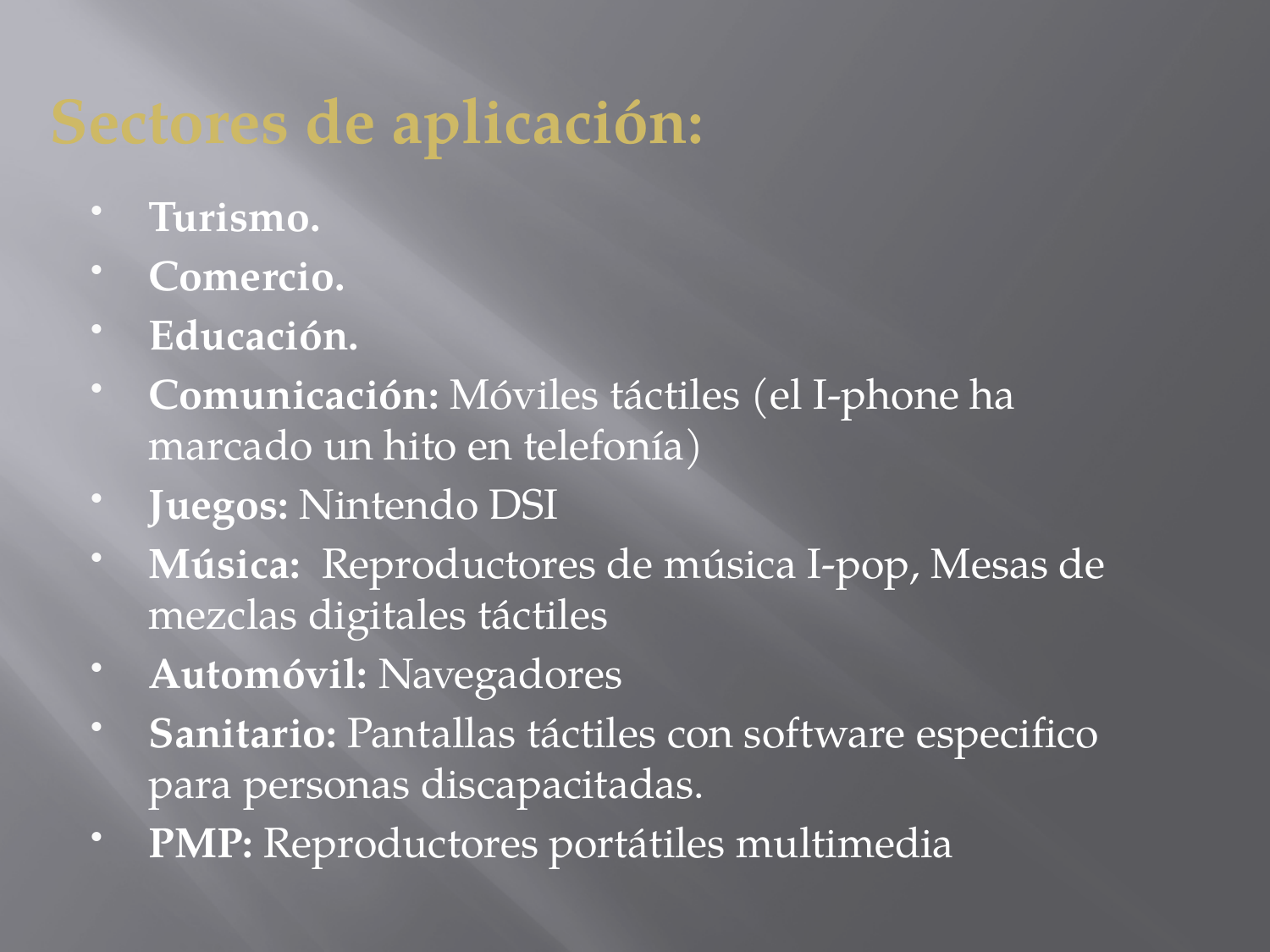

Sectores de aplicación:

Turismo.
Comercio.
Educación.
Comunicación: Móviles táctiles (el I-phone ha marcado un hito en telefonía)
Juegos: Nintendo DSI
Música:  Reproductores de música I-pop, Mesas de mezclas digitales táctiles
Automóvil: Navegadores
Sanitario: Pantallas táctiles con software especifico para personas discapacitadas.
PMP: Reproductores portátiles multimedia